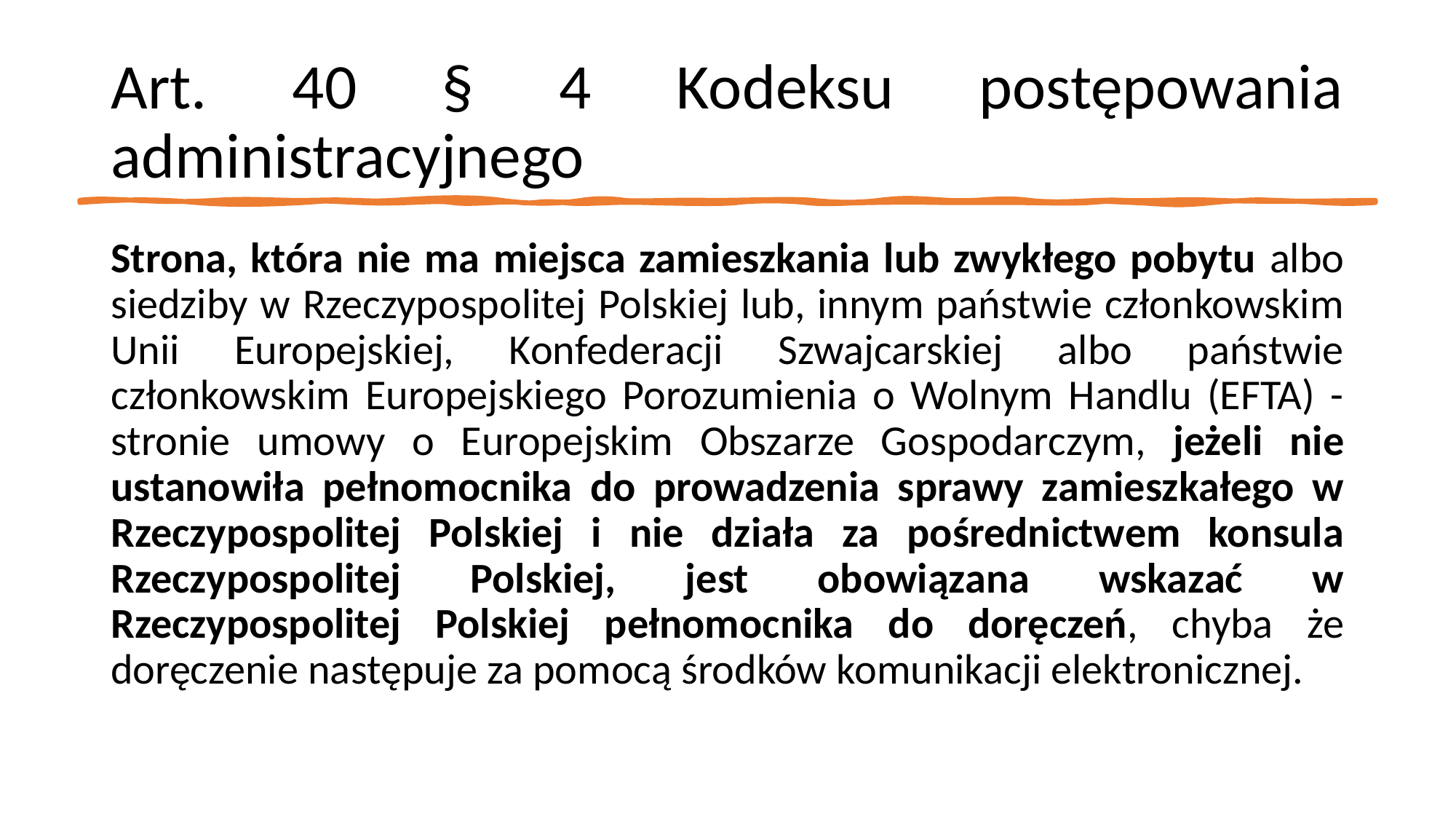

# Art. 40 § 4 Kodeksu postępowania administracyjnego

Strona, która nie ma miejsca zamieszkania lub zwykłego pobytu albo siedziby w Rzeczypospolitej Polskiej lub, innym państwie członkowskim Unii Europejskiej, Konfederacji Szwajcarskiej albo państwie członkowskim Europejskiego Porozumienia o Wolnym Handlu (EFTA) - stronie umowy o Europejskim Obszarze Gospodarczym, jeżeli nie ustanowiła pełnomocnika do prowadzenia sprawy zamieszkałego w Rzeczypospolitej Polskiej i nie działa za pośrednictwem konsula Rzeczypospolitej Polskiej, jest obowiązana wskazać w Rzeczypospolitej Polskiej pełnomocnika do doręczeń, chyba że doręczenie następuje za pomocą środków komunikacji elektronicznej.